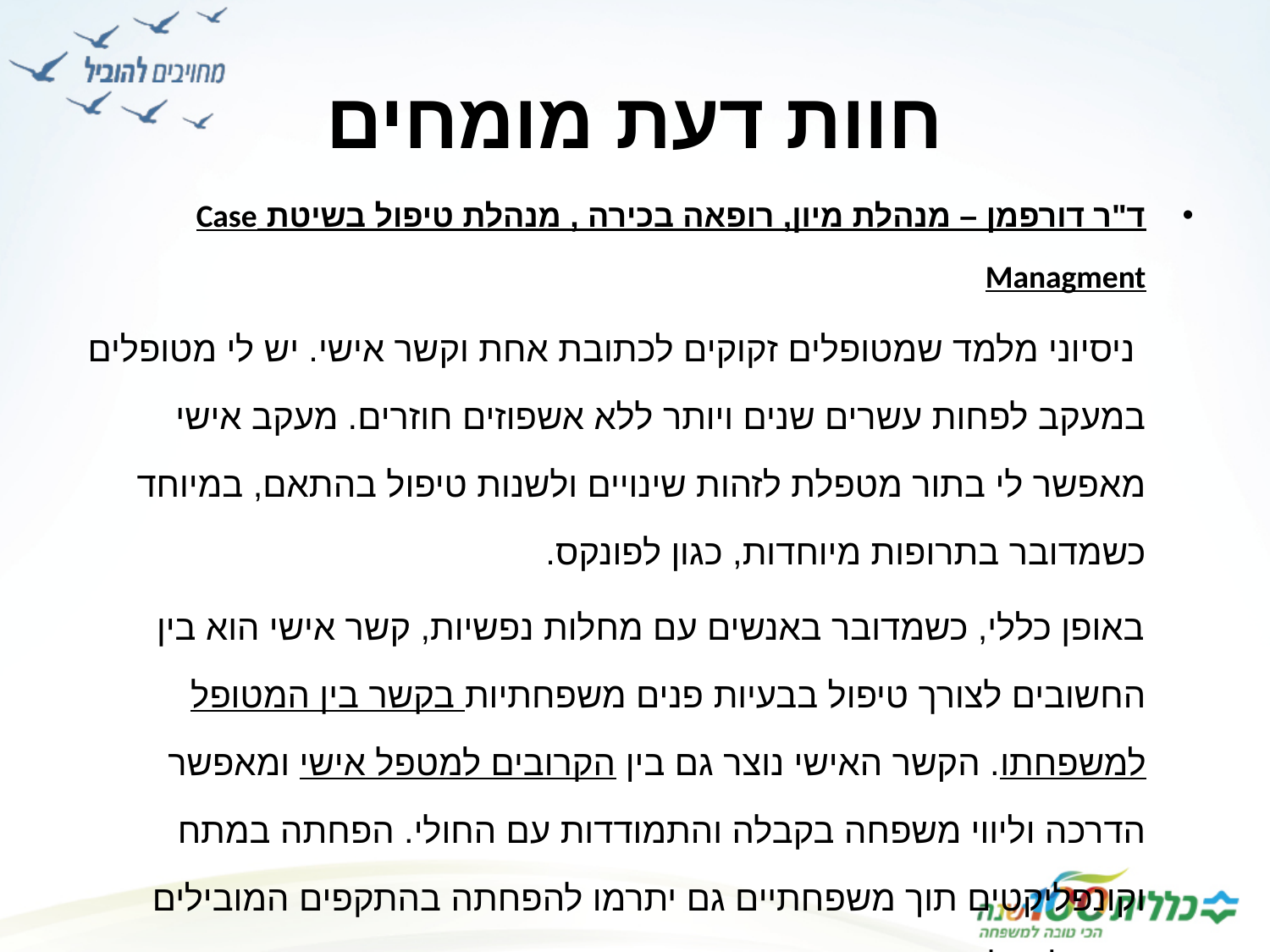

# חוות דעת מומחים
ד"ר דורפמן – מנהלת מיון, רופאה בכירה , מנהלת טיפול בשיטת Case Managment
      ניסיוני מלמד שמטופלים זקוקים לכתובת אחת וקשר אישי. יש לי מטופלים במעקב לפחות עשרים שנים ויותר ללא אשפוזים חוזרים. מעקב אישי מאפשר לי בתור מטפלת לזהות שינויים ולשנות טיפול בהתאם, במיוחד כשמדובר בתרופות מיוחדות, כגון לפונקס.
     באופן כללי, כשמדובר באנשים עם מחלות נפשיות, קשר אישי הוא בין החשובים לצורך טיפול בבעיות פנים משפחתיות בקשר בין המטופל למשפחתו. הקשר האישי נוצר גם בין הקרובים למטפל אישי ומאפשר הדרכה וליווי משפחה בקבלה והתמודדות עם החולי. הפחתה במתח וקונפליקטים תוך משפחתיים גם יתרמו להפחתה בהתקפים המובילים מטופלים לאשפוזים חוזרים.